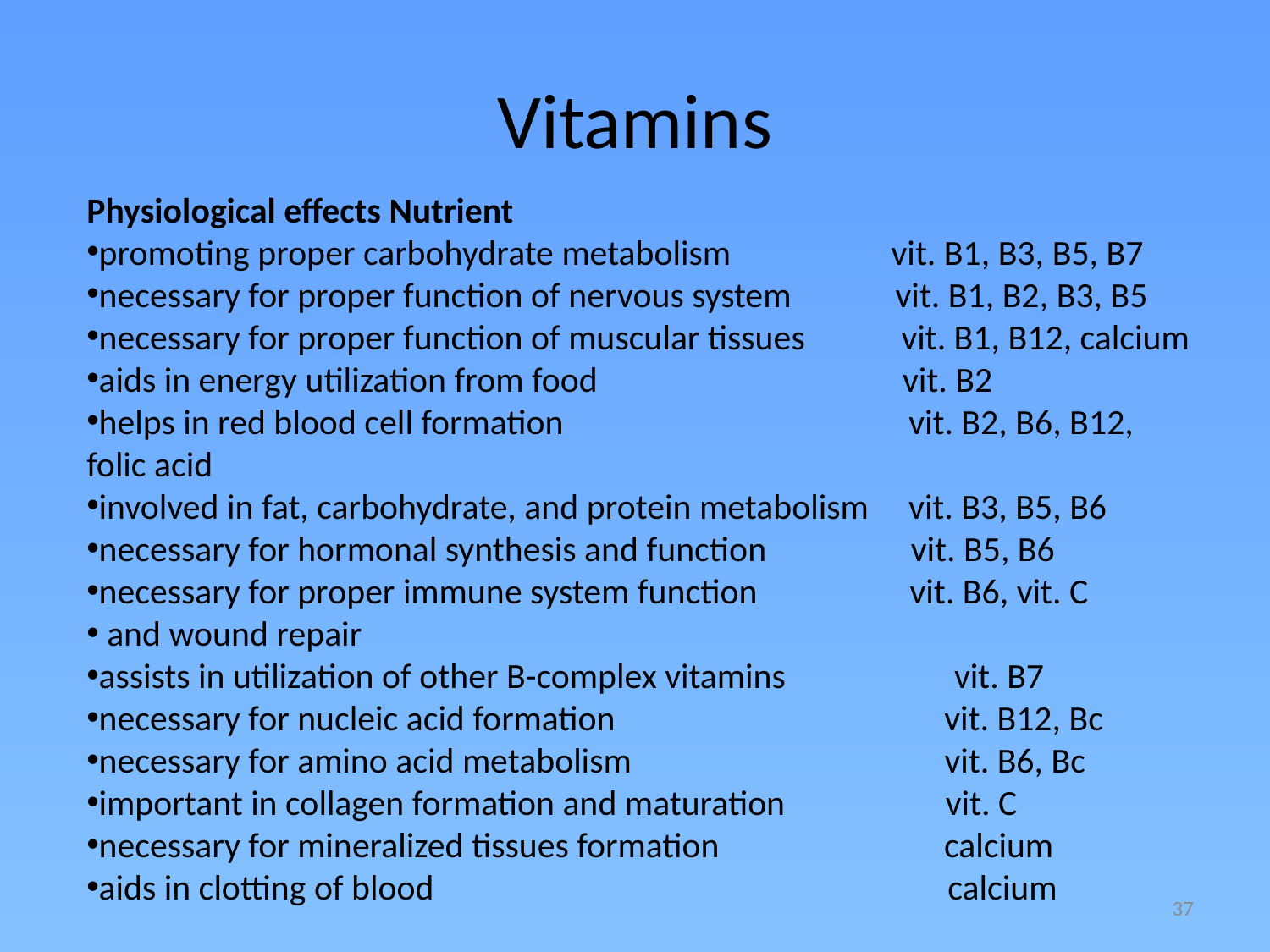

# Vitamins
Physiological effects Nutrient
promoting proper carbohydrate metabolism                    vit. B1, B3, B5, B7
necessary for proper function of nervous system             vit. B1, B2, B3, B5
necessary for proper function of muscular tissues            vit. B1, B12, calcium
aids in energy utilization from food                                      vit. B2
helps in red blood cell formation                                           vit. B2, B6, B12, folic acid
involved in fat, carbohydrate, and protein metabolism     vit. B3, B5, B6
necessary for hormonal synthesis and function                  vit. B5, B6
necessary for proper immune system function                   vit. B6, vit. C
 and wound repair
assists in utilization of other B-complex vitamins                     vit. B7
necessary for nucleic acid formation                                         vit. B12, Bc
necessary for amino acid metabolism                                       vit. B6, Bc
important in collagen formation and maturation                    vit. C
necessary for mineralized tissues formation                            calcium
aids in clotting of blood                                                                calcium

37